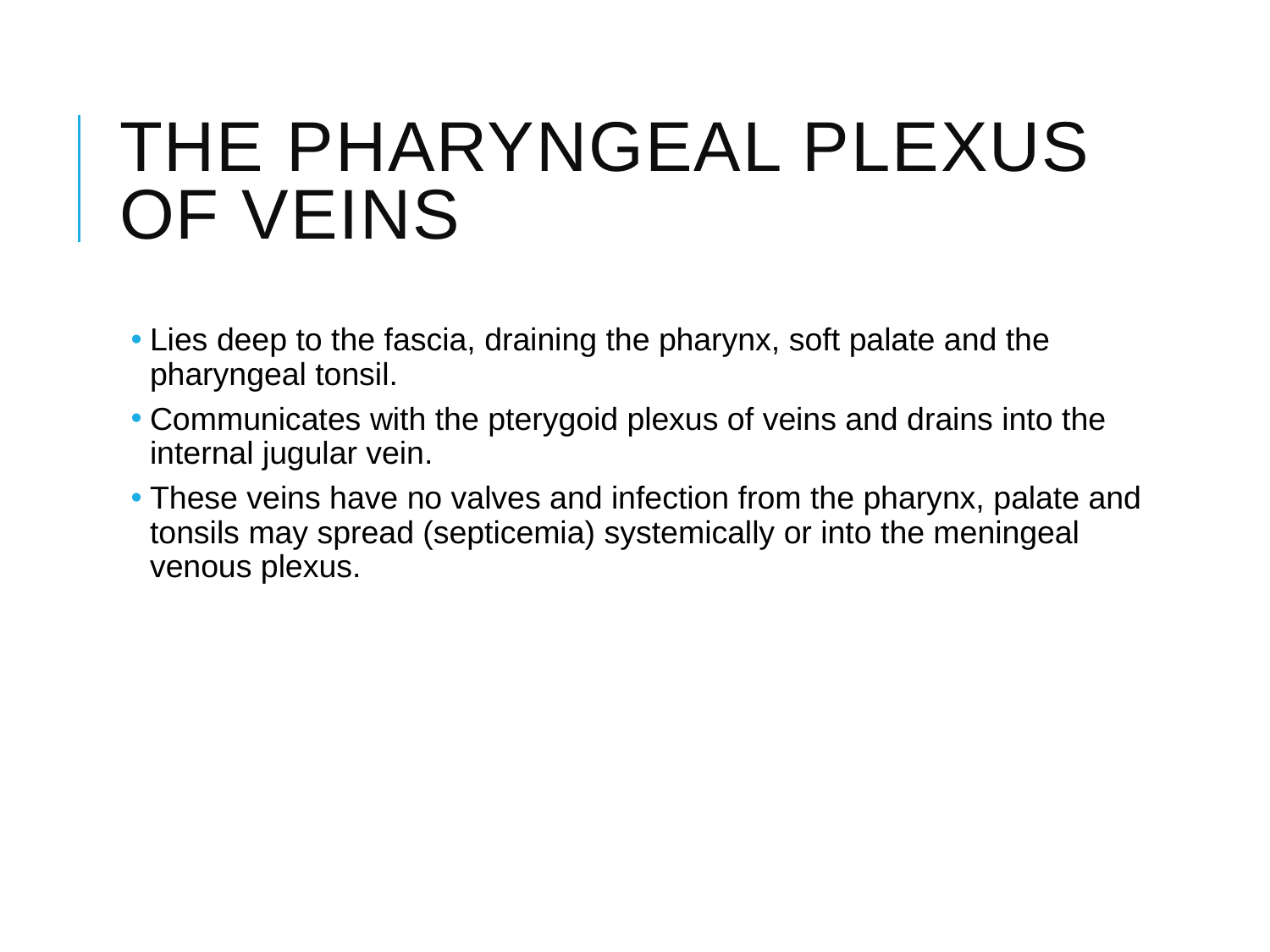

The pharyngeal plexus of veins
Lies deep to the fascia, draining the pharynx, soft palate and the pharyngeal tonsil.
Communicates with the pterygoid plexus of veins and drains into the internal jugular vein.
These veins have no valves and infection from the pharynx, palate and tonsils may spread (septicemia) systemically or into the meningeal venous plexus.